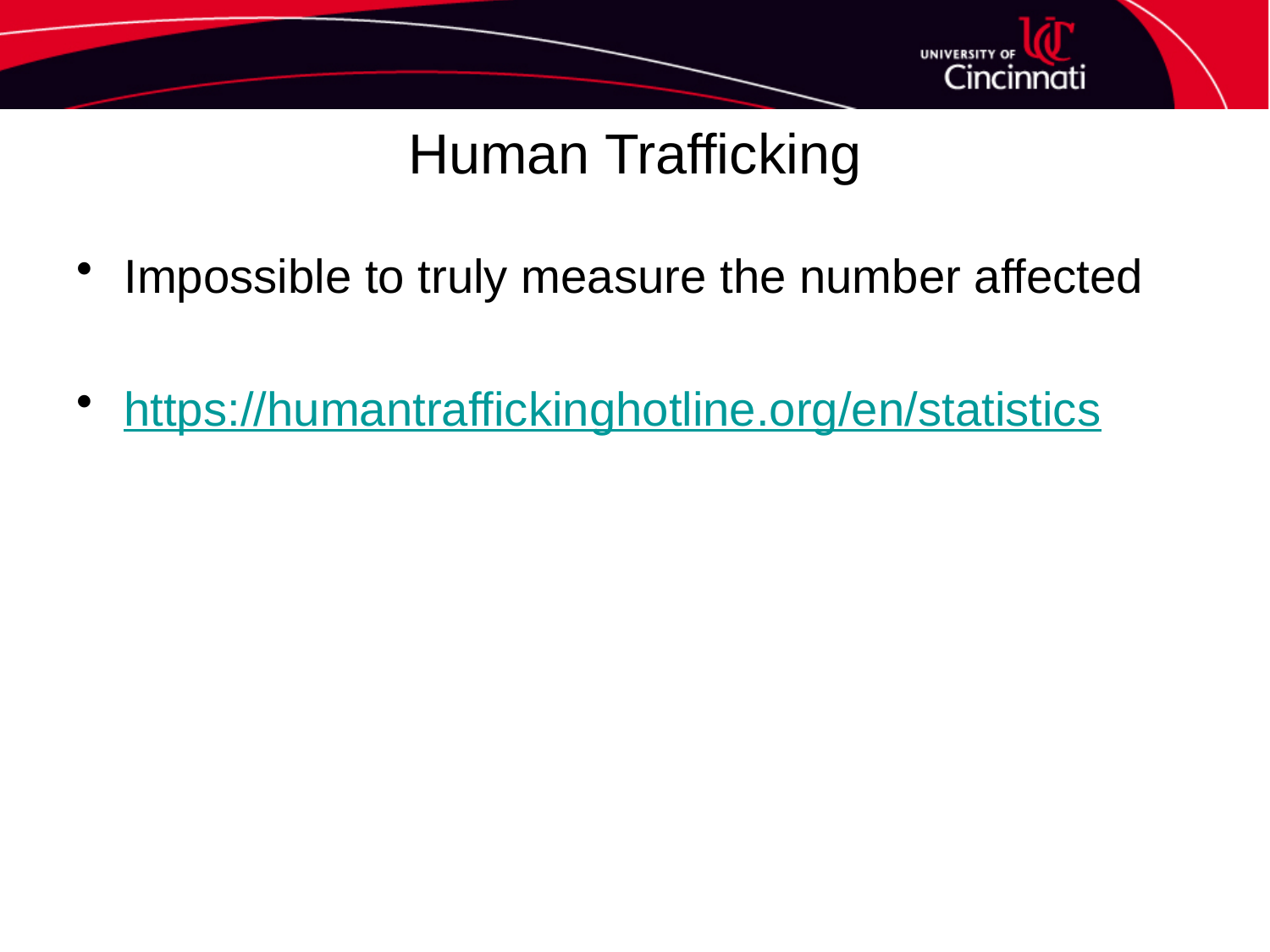

# Human Trafficking
Impossible to truly measure the number affected

https://humantraffickinghotline.org/en/statistics